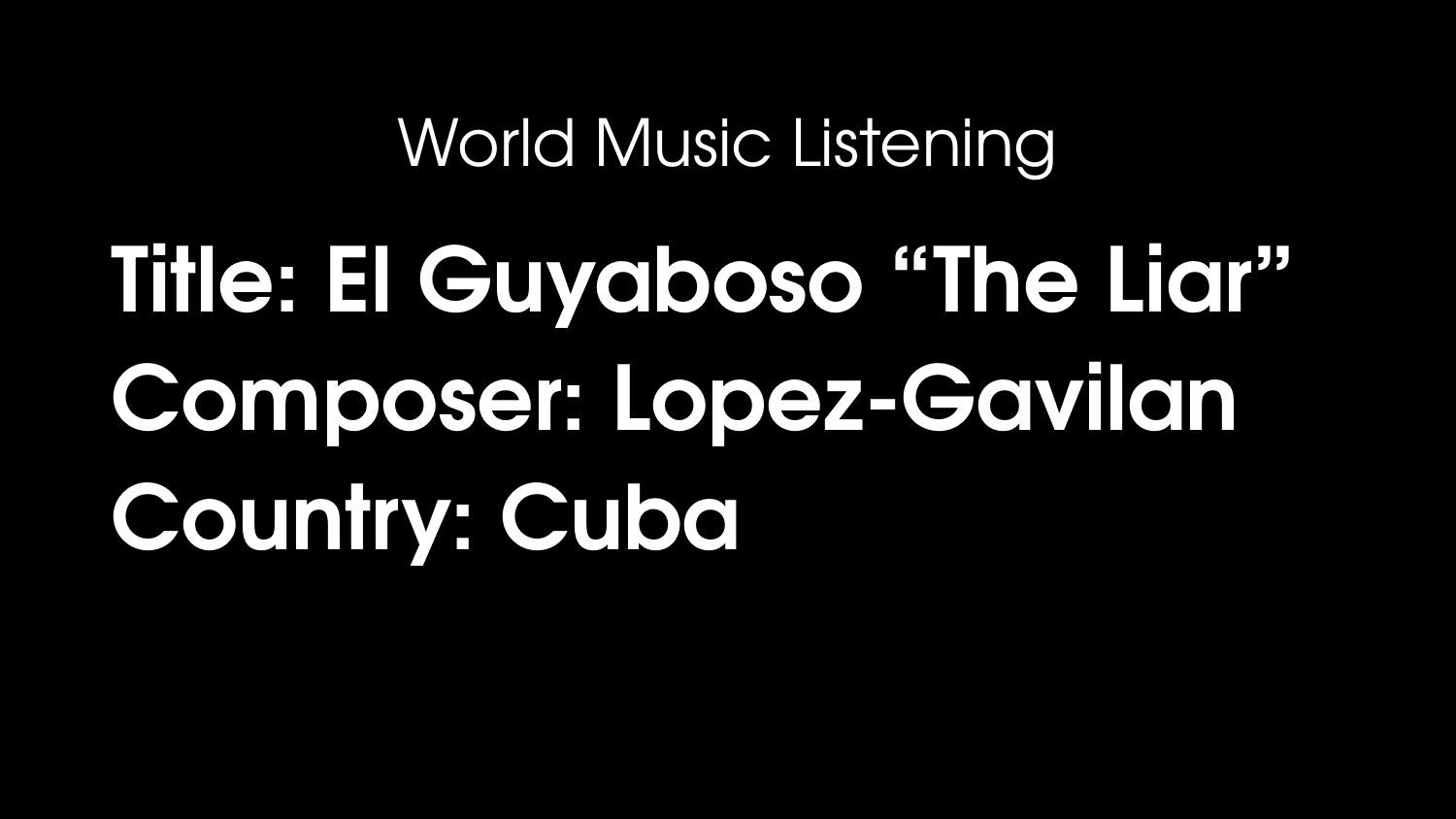

World Music Listening

Title: El Guyaboso “The Liar”
Composer: Lopez-Gavilan
Country: Cuba